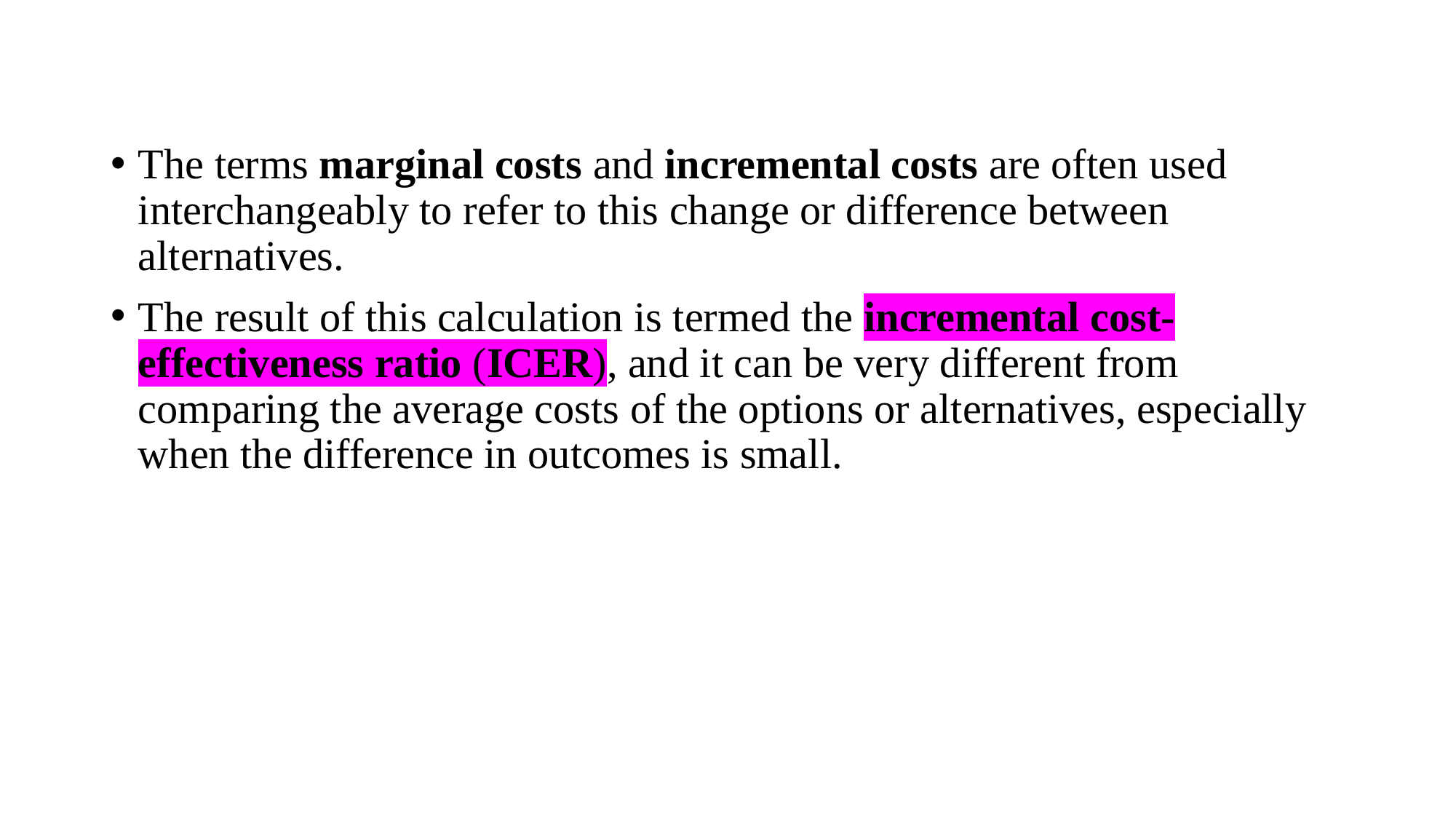

The terms marginal costs and incremental costs are often used interchangeably to refer to this change or difference between alternatives.
The result of this calculation is termed the incremental cost-effectiveness ratio (ICER), and it can be very different from comparing the average costs of the options or alternatives, especially when the difference in outcomes is small.